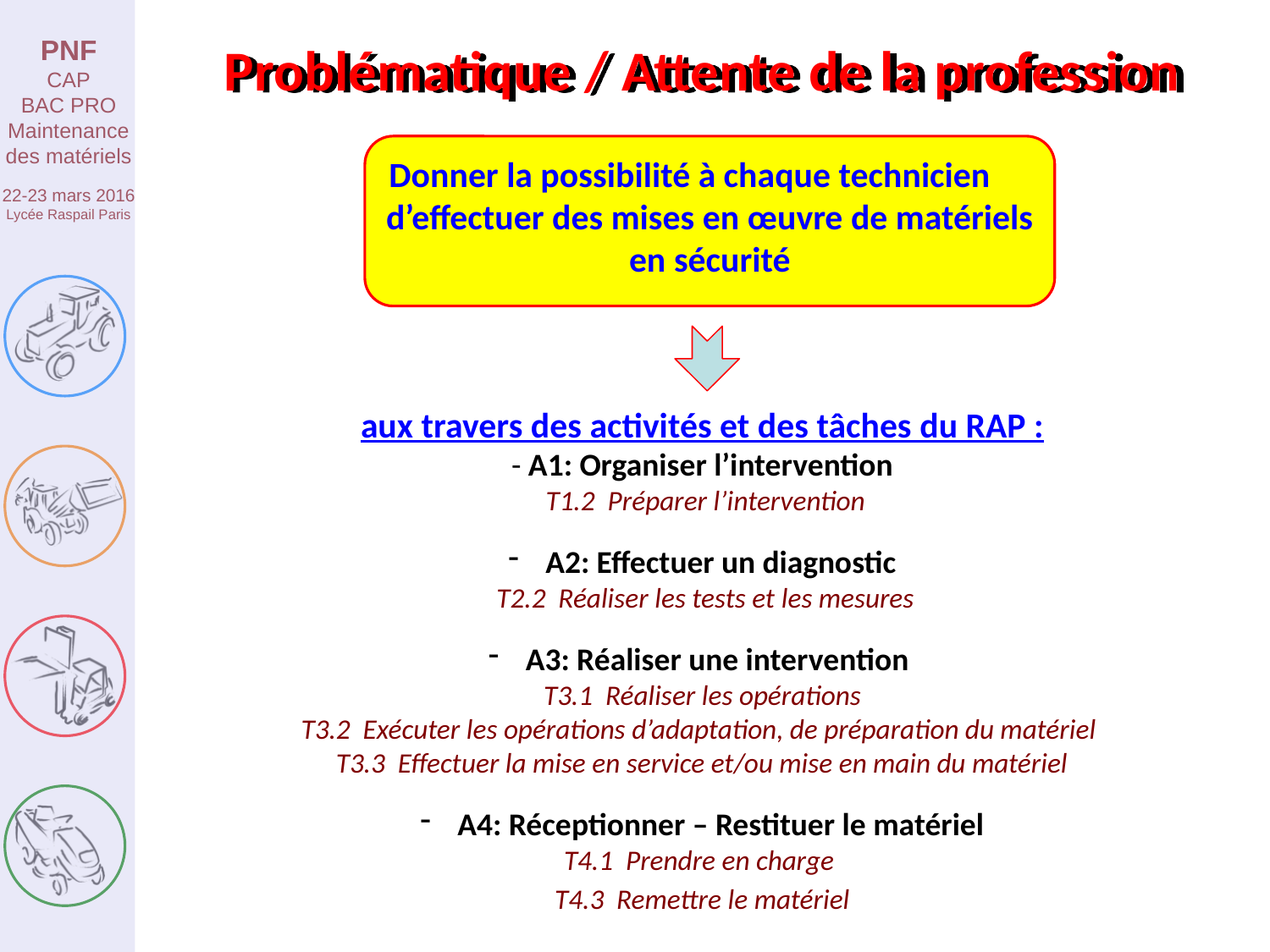

Problématique / Attente de la profession

Donner la possibilité à chaque technicien      d’effectuer des mises en œuvre de matériels en sécurité

aux travers des activités et des tâches du RAP :
- A1: Organiser l’intervention
 T1.2  Préparer l’intervention

 A2: Effectuer un diagnostic
 T2.2  Réaliser les tests et les mesures

 A3: Réaliser une intervention
T3.1  Réaliser les opérations
T3.2  Exécuter les opérations d’adaptation, de préparation du matériel
T3.3  Effectuer la mise en service et/ou mise en main du matériel

 A4: Réceptionner – Restituer le matériel
T4.1  Prendre en charge
T4.3  Remettre le matériel